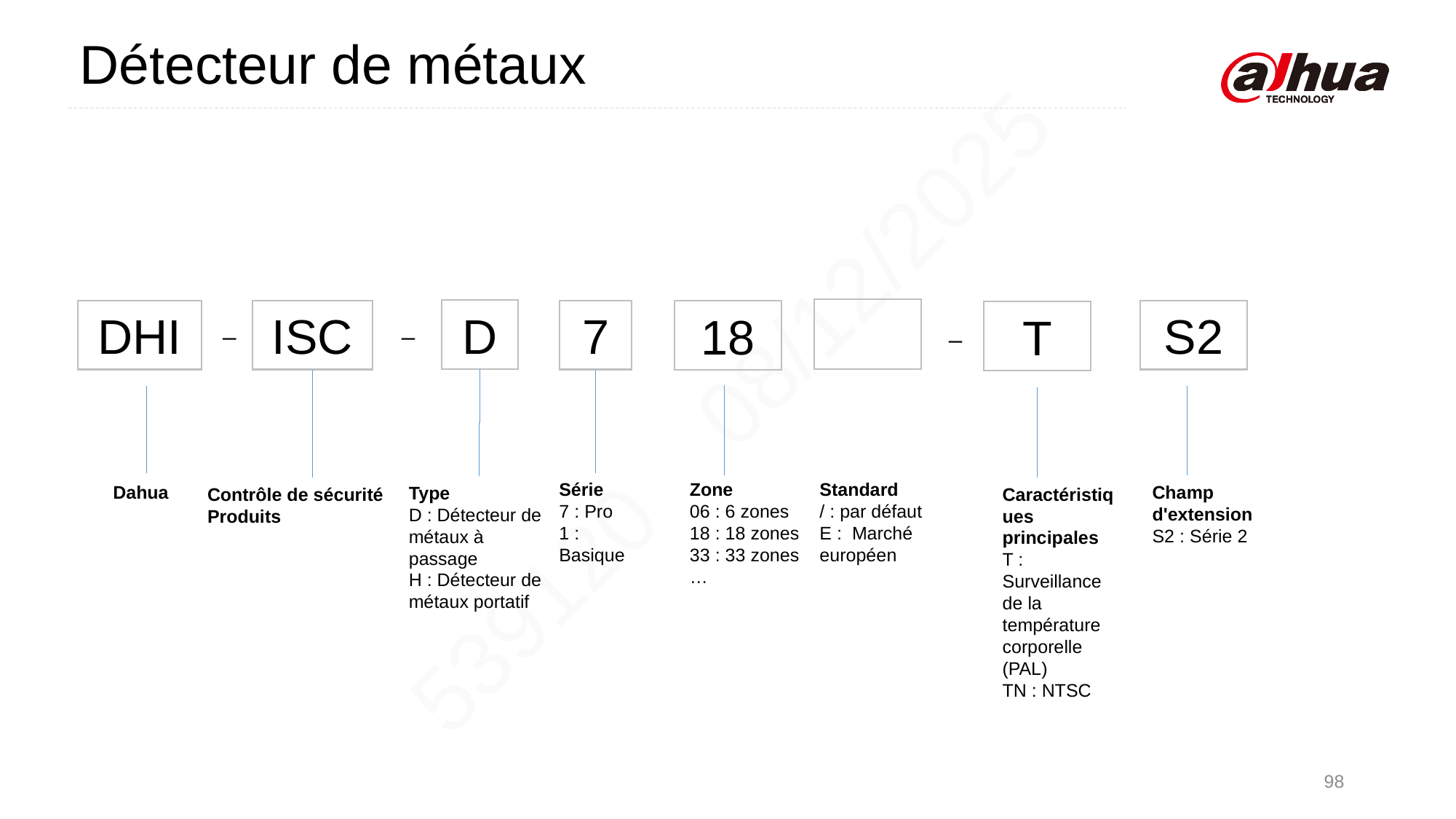

Détecteur de métaux

D
DHI
ISC
7
S2
18
T
–
–
–
Série
7 : Pro
1 :   Basique
Zone
06 : 6 zones
18 : 18 zones
33 : 33 zones
…

Standard
/ : par défaut
E :  Marché européen
Dahua
Champ d'extension
S2 : Série 2
Type
D : Détecteur de métaux à passage
H : Détecteur de métaux portatif
Caractéristiques principales
T : Surveillance de la température corporelle (PAL)
TN : NTSC
Contrôle de sécurité
Produits
98